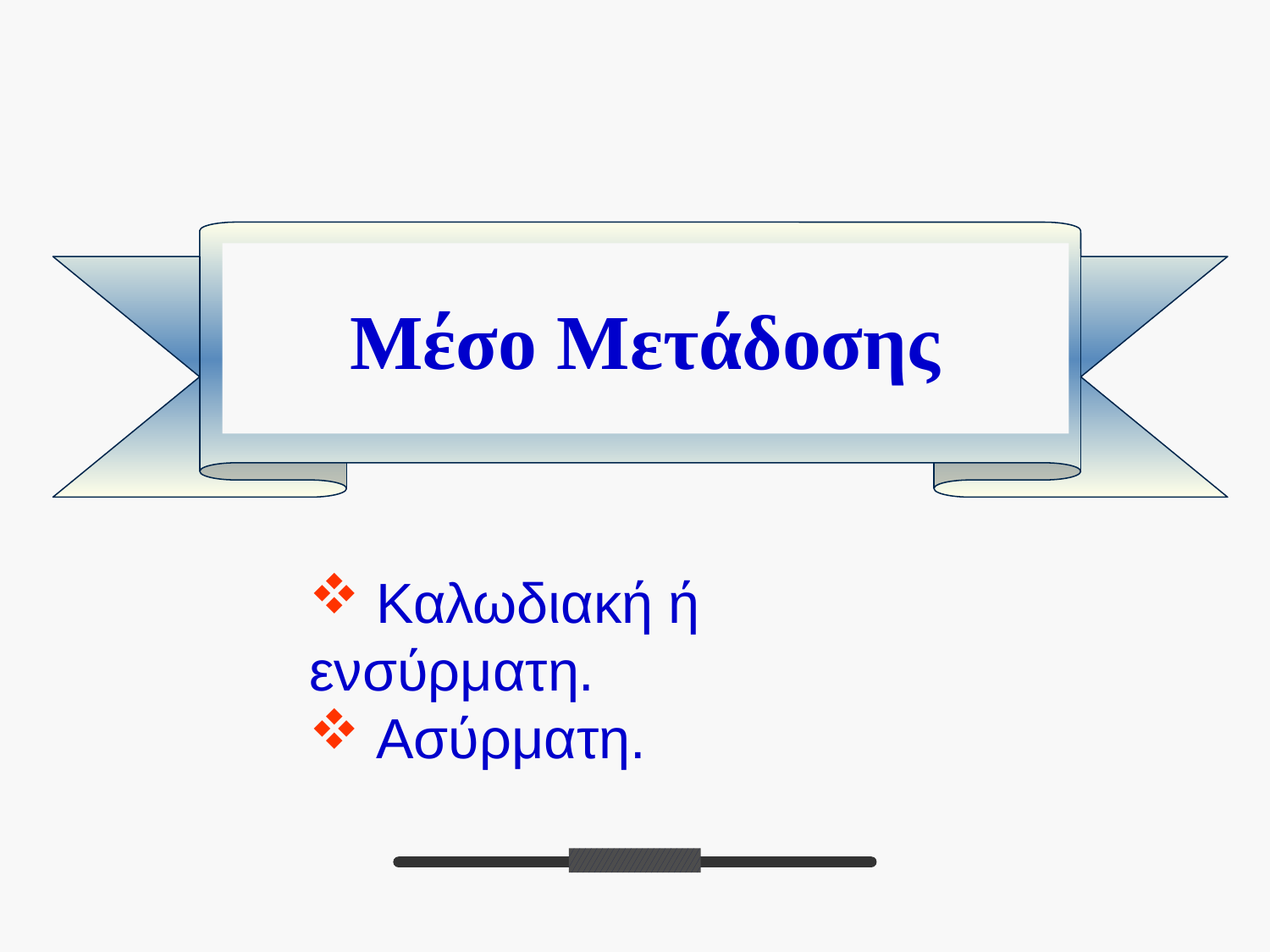

# Μέσο Μετάδοσης
 Καλωδιακή ή ενσύρματη.
 Ασύρματη.